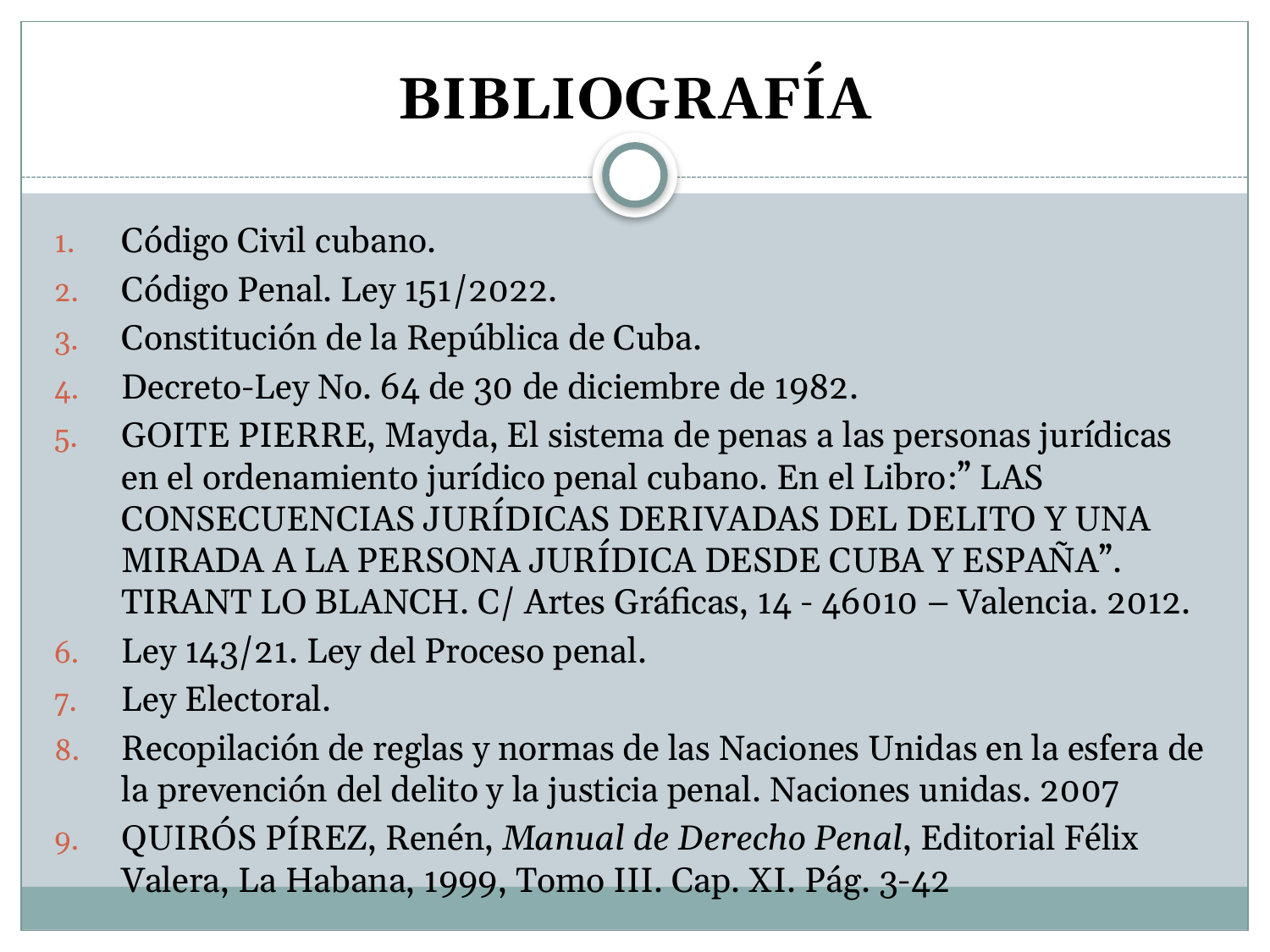

# BIBLIOGRAFÍA
Código Civil cubano.
Código Penal. Ley 151/2022.
Constitución de la República de Cuba.
Decreto-Ley No. 64 de 30 de diciembre de 1982.
GOITE PIERRE, Mayda, El sistema de penas a las personas jurídicas en el ordenamiento jurídico penal cubano. En el Libro:” LAS CONSECUENCIAS JURÍDICAS DERIVADAS DEL DELITO Y UNA MIRADA A LA PERSONA JURÍDICA DESDE CUBA Y ESPAÑA”. TIRANT LO BLANCH. C/ Artes Gráficas, 14 - 46010 – Valencia. 2012.
Ley 143/21. Ley del Proceso penal.
Ley Electoral.
Recopilación de reglas y normas de las Naciones Unidas en la esfera de la prevención del delito y la justicia penal. Naciones unidas. 2007
QUIRÓS PÍREZ, Renén, Manual de Derecho Penal, Editorial Félix Valera, La Habana, 1999, Tomo III. Cap. XI. Pág. 3-42